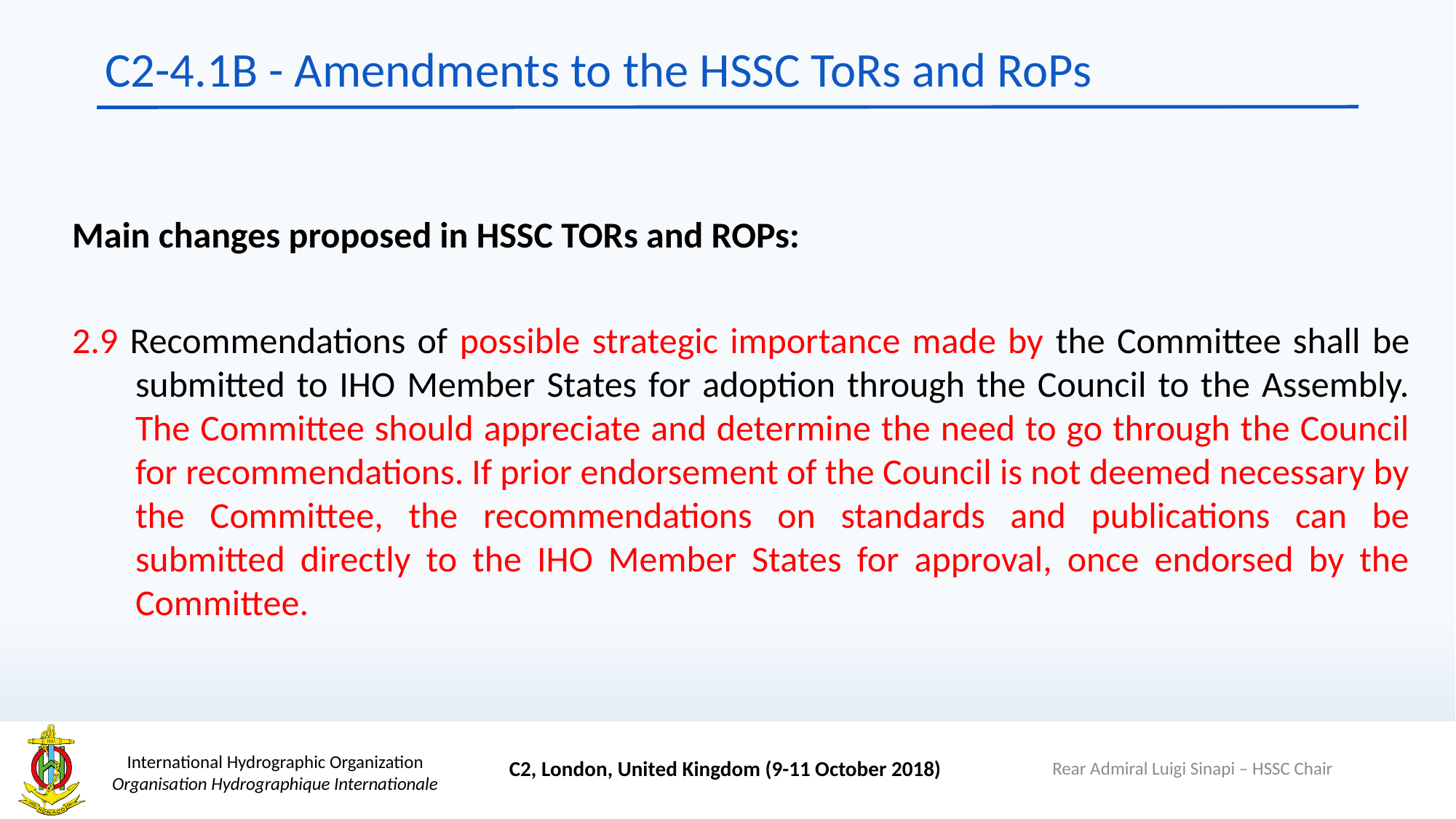

# C2-4.1B - Amendments to the HSSC ToRs and RoPs
Main changes proposed in HSSC TORs and ROPs:

2.9 Recommendations of possible strategic importance made by the Committee shall be submitted to IHO Member States for adoption through the Council to the Assembly. The Committee should appreciate and determine the need to go through the Council for recommendations. If prior endorsement of the Council is not deemed necessary by the Committee, the recommendations on standards and publications can be submitted directly to the IHO Member States for approval, once endorsed by the Committee.

Rear Admiral Luigi Sinapi – HSSC Chair
C2, London, United Kingdom (9-11 October 2018)